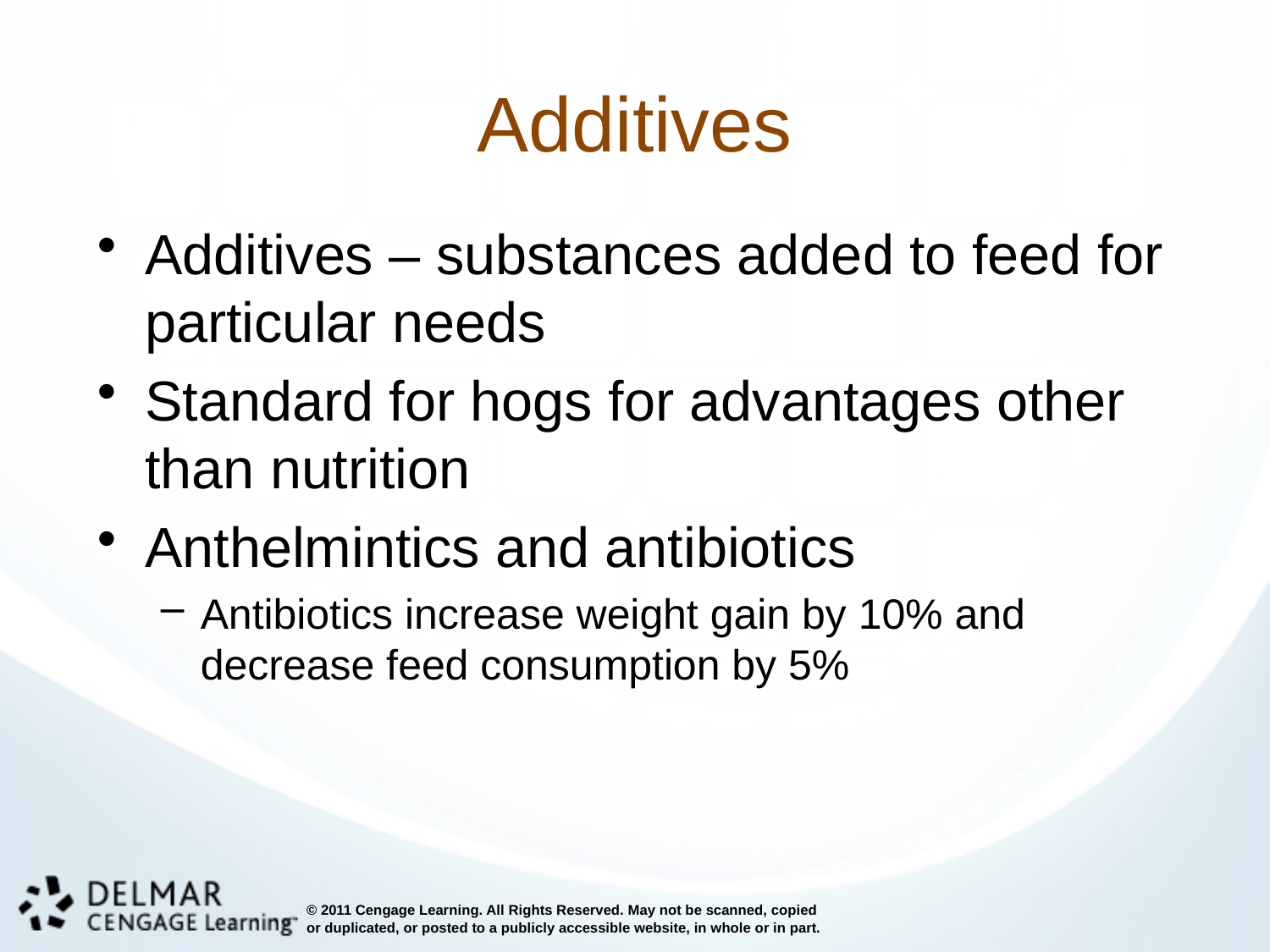

# Additives
Additives – substances added to feed for particular needs
Standard for hogs for advantages other than nutrition
Anthelmintics and antibiotics
Antibiotics increase weight gain by 10% and decrease feed consumption by 5%